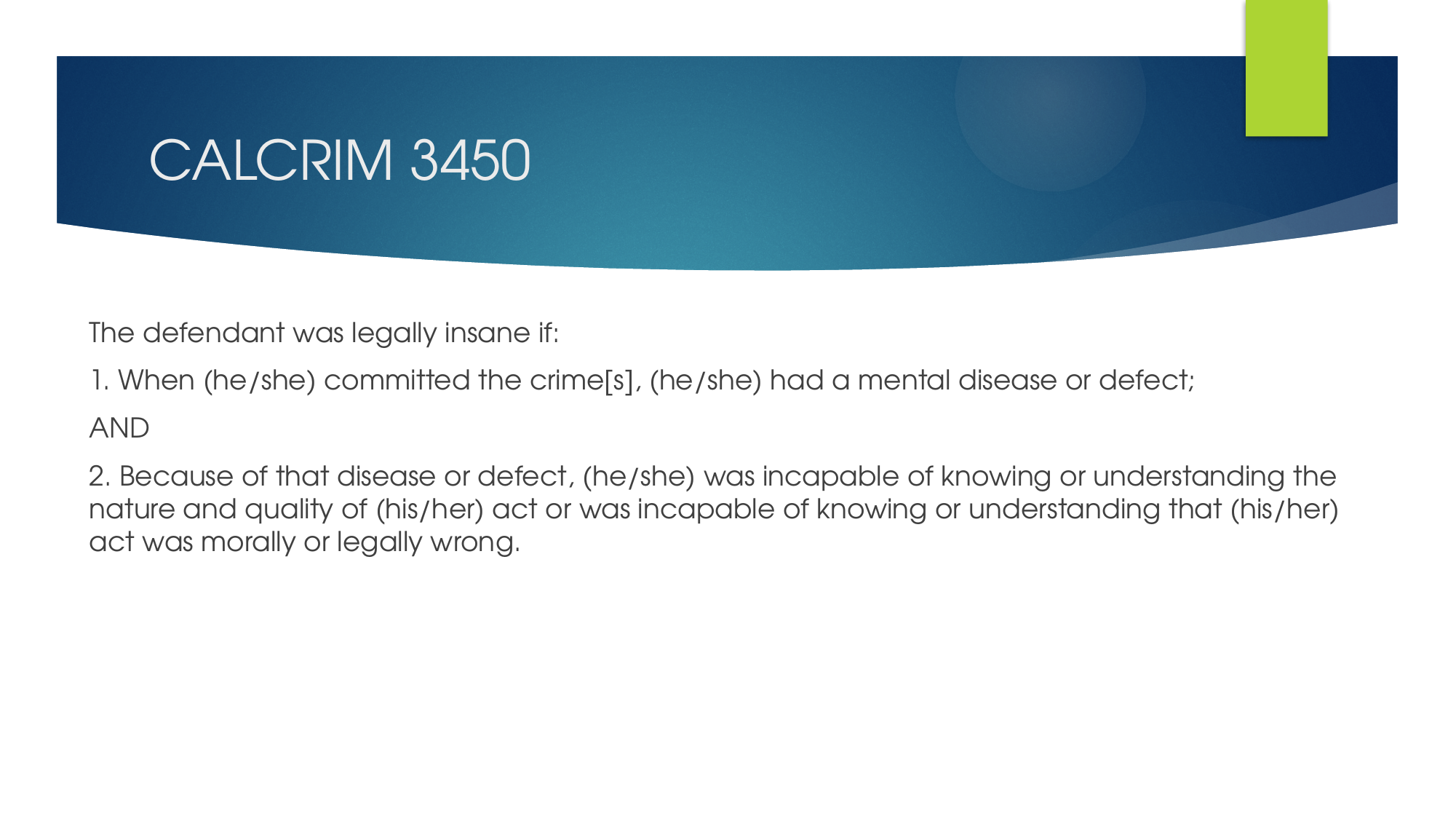

# CALCRIM 3450
The defendant was legally insane if:
1. When (he/she) committed the crime[s], (he/she) had a mental disease or defect;
AND
2. Because of that disease or defect, (he/she) was incapable of knowing or understanding the nature and quality of (his/her) act or was incapable of knowing or understanding that (his/her) act was morally or legally wrong.